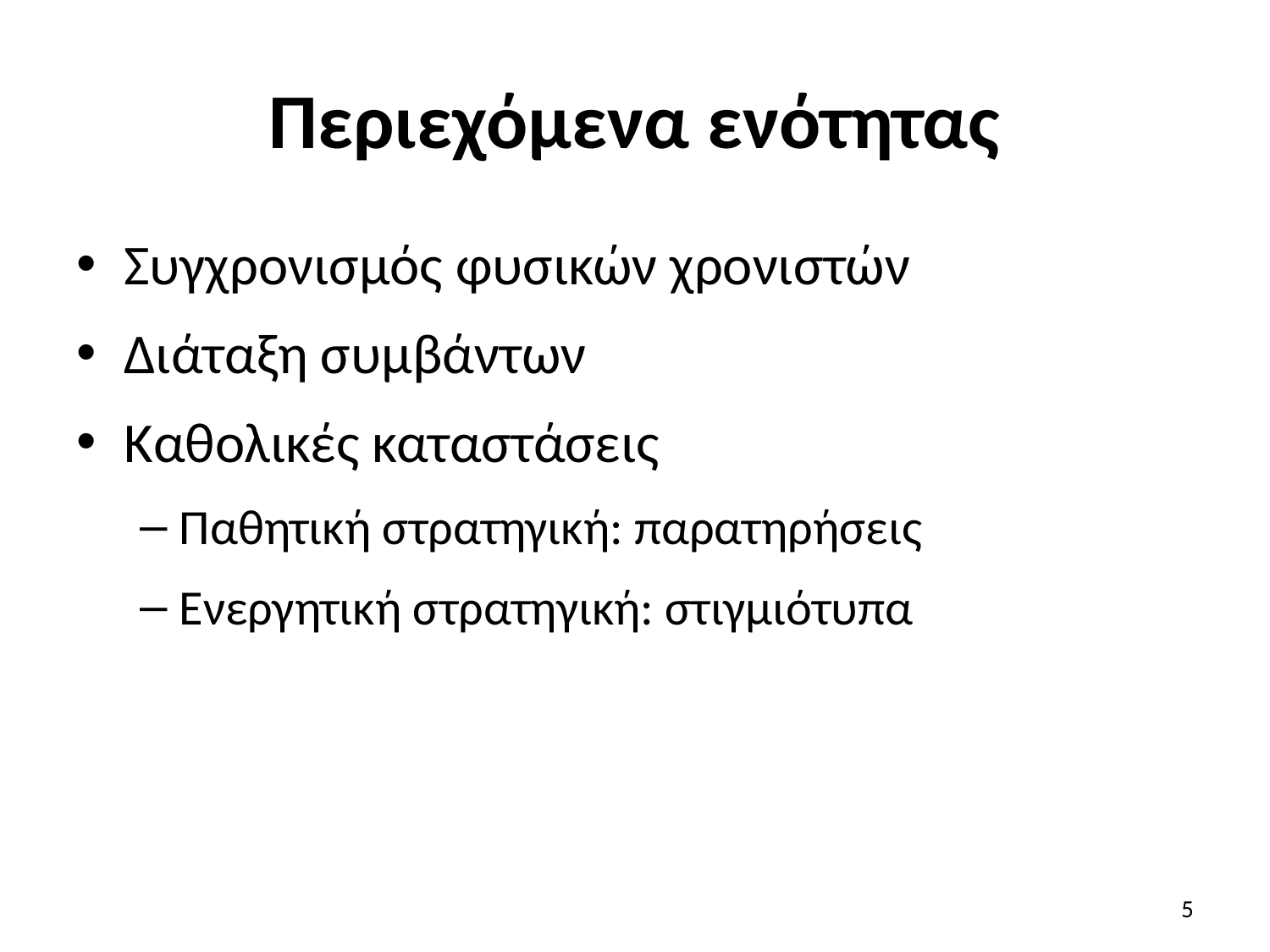

# Περιεχόμενα ενότητας
Συγχρονισμός φυσικών χρονιστών
Διάταξη συμβάντων
Καθολικές καταστάσεις
Παθητική στρατηγική: παρατηρήσεις
Ενεργητική στρατηγική: στιγμιότυπα
5